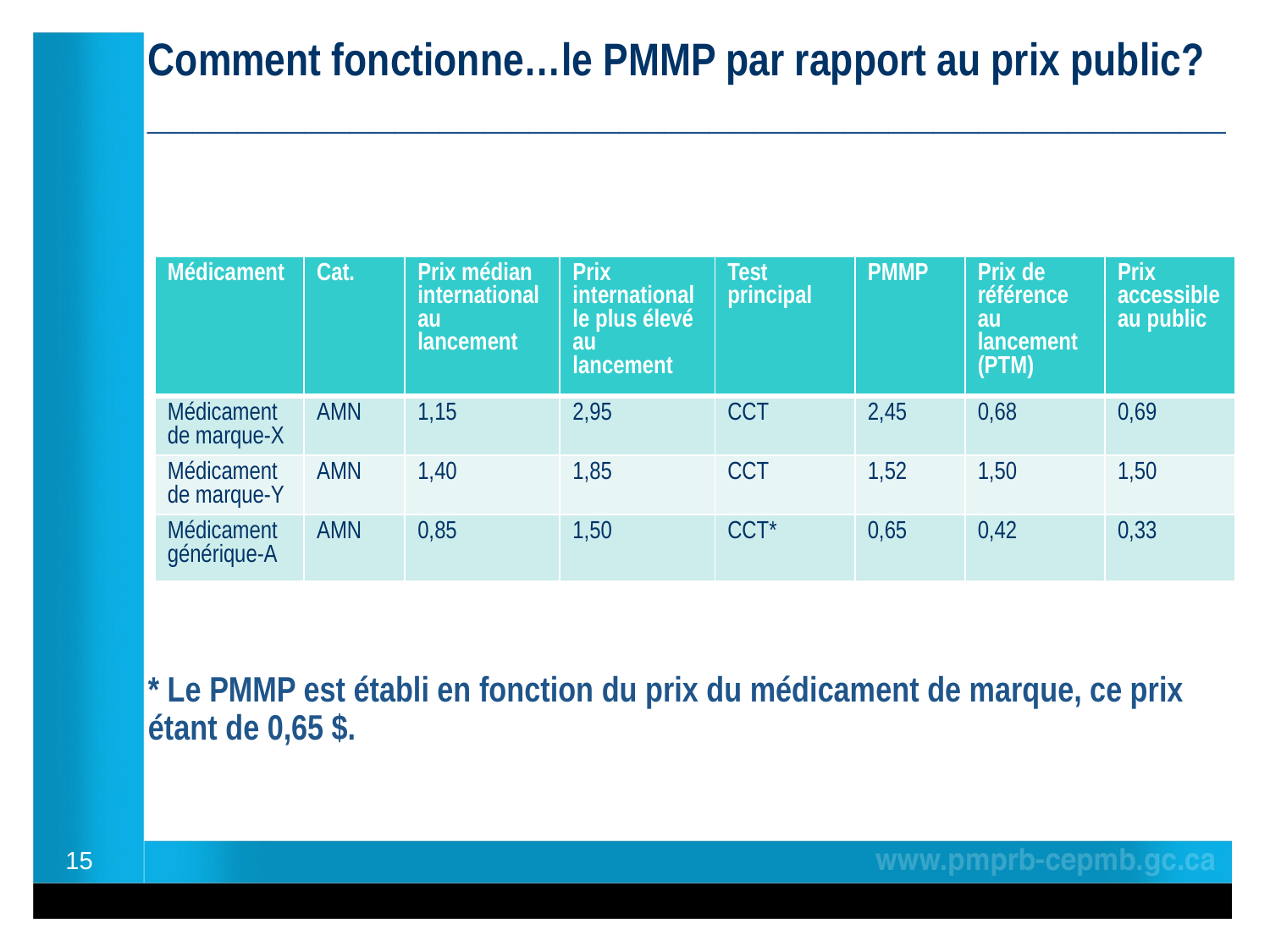

# Comment fonctionne…le PMMP par rapport au prix public? ________________________________________________ * Le PMMP est établi en fonction du prix du médicament de marque, ce prix étant de 0,65 $.
| Médicament | Cat. | Prix médian international au lancement | Prix international le plus élevé au lancement | Test principal | PMMP | Prix de référence au lancement (PTM) | Prix accessible au public |
| --- | --- | --- | --- | --- | --- | --- | --- |
| Médicament de marque-X | AMN | 1,15 | 2,95 | CCT | 2,45 | 0,68 | 0,69 |
| Médicament de marque-Y | AMN | 1,40 | 1,85 | CCT | 1,52 | 1,50 | 1,50 |
| Médicament générique-A | AMN | 0,85 | 1,50 | CCT\* | 0,65 | 0,42 | 0,33 |
15